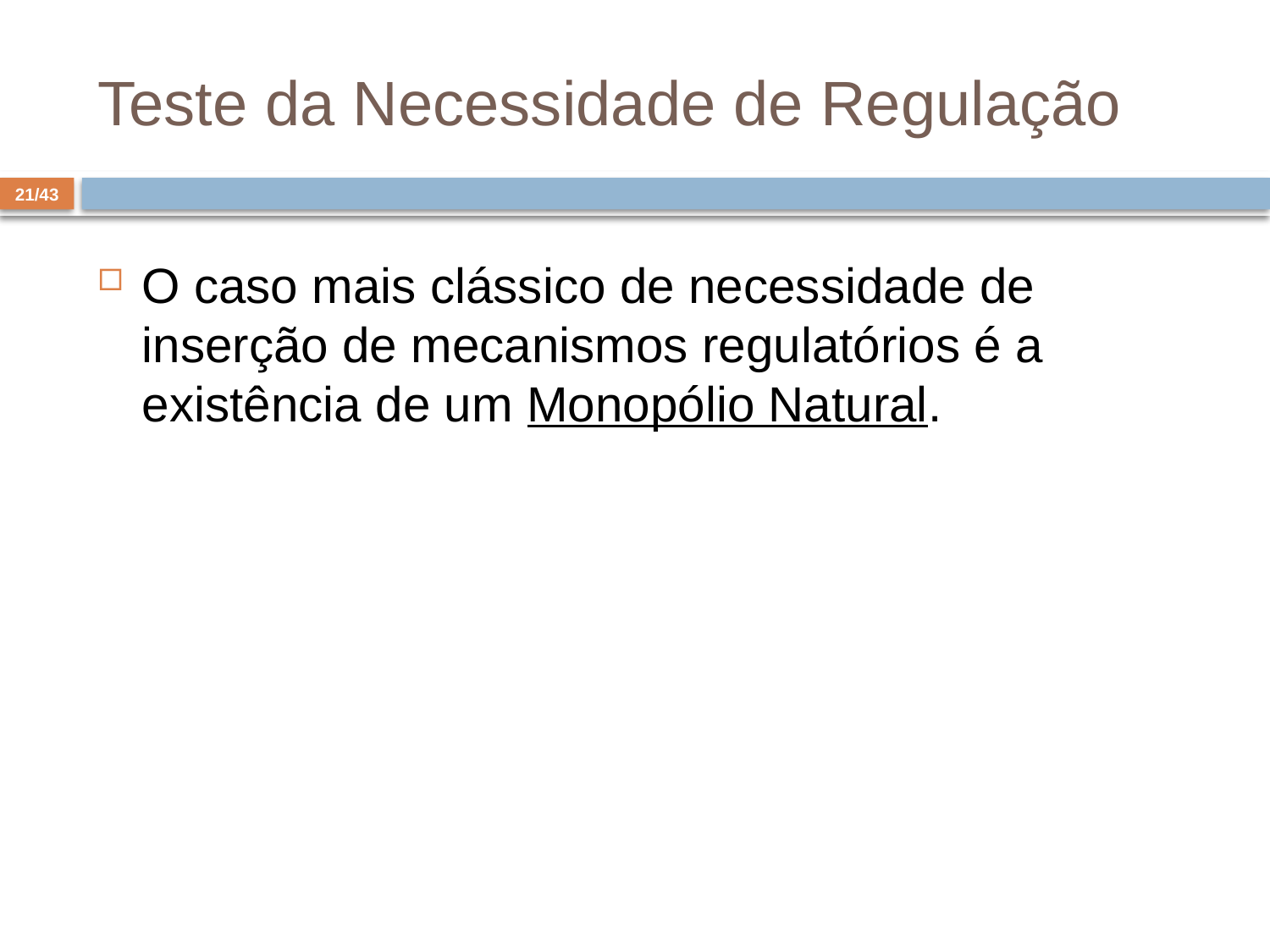

# Teste da Necessidade de Regulação
21/43
O caso mais clássico de necessidade de inserção de mecanismos regulatórios é a existência de um Monopólio Natural.